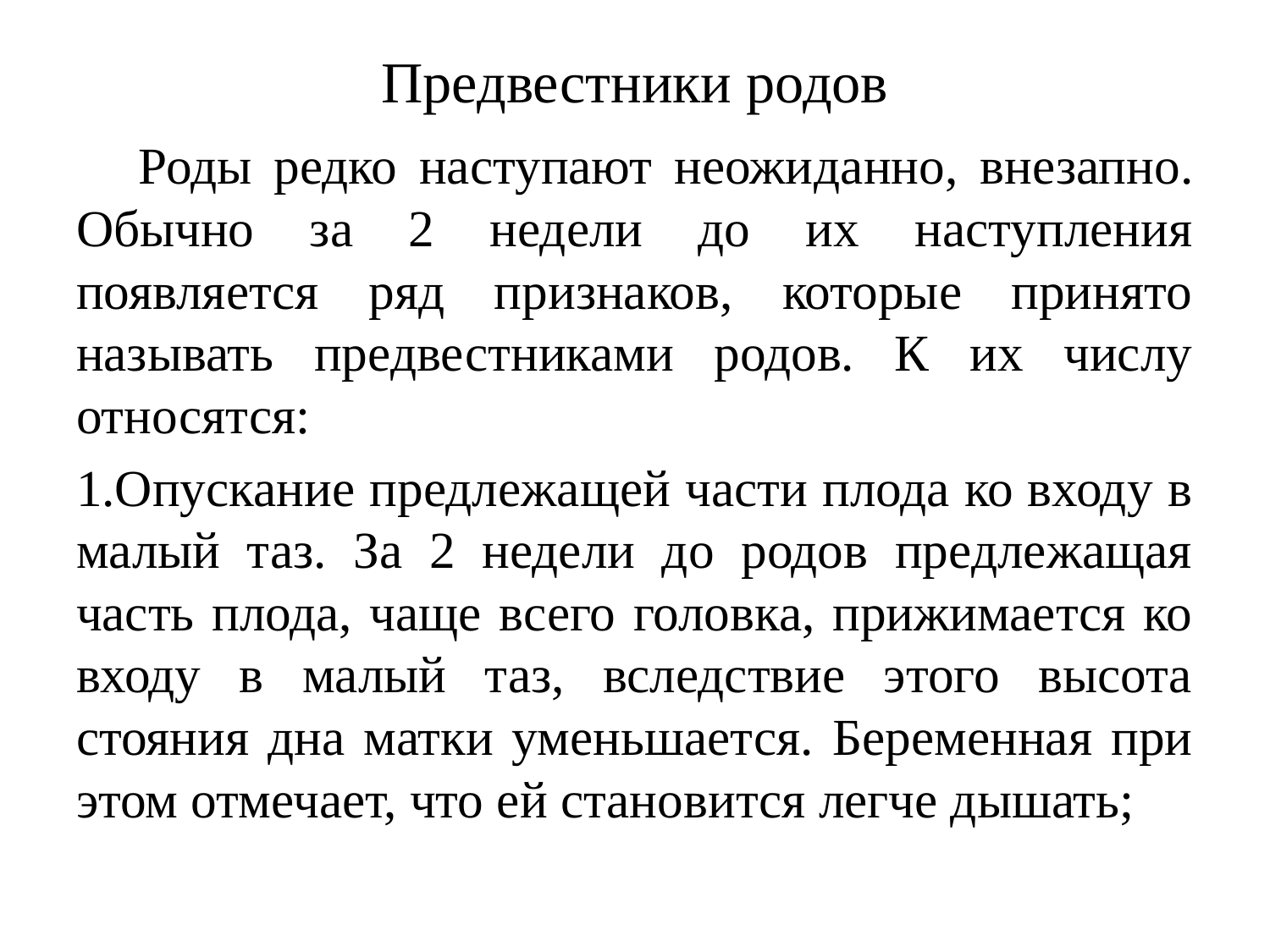

# Предвестники родов
   Роды редко наступают неожи­данно, внезапно. Обычно за 2 недели до их наступления появляется ряд признаков, которые принято называть предвестниками родов. К их числу относятся:
1.Опускание предлежащей части плода ко входу в ма­лый таз. За 2 недели до родов предлежащая часть плода, чаще всего головка, прижимается ко входу в малый таз, вследствие этого высота стояния дна матки уменьшается. Беременная при этом отмечает, что ей становится легче дышать;